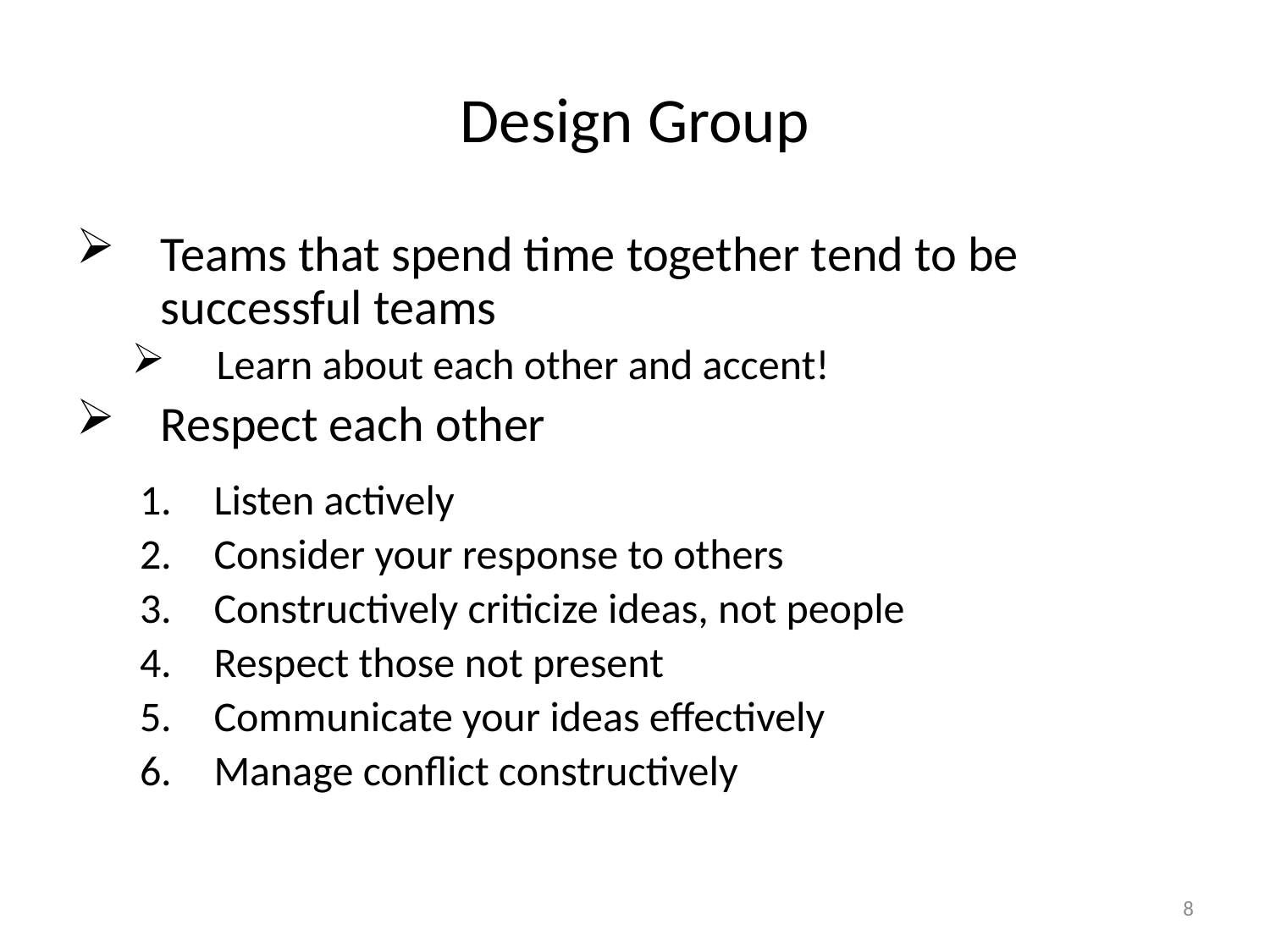

# Design Group
Teams that spend time together tend to be successful teams
Learn about each other and accent!
Respect each other

Listen actively
Consider your response to others
Constructively criticize ideas, not people
Respect those not present
Communicate your ideas effectively
Manage conflict constructively
8